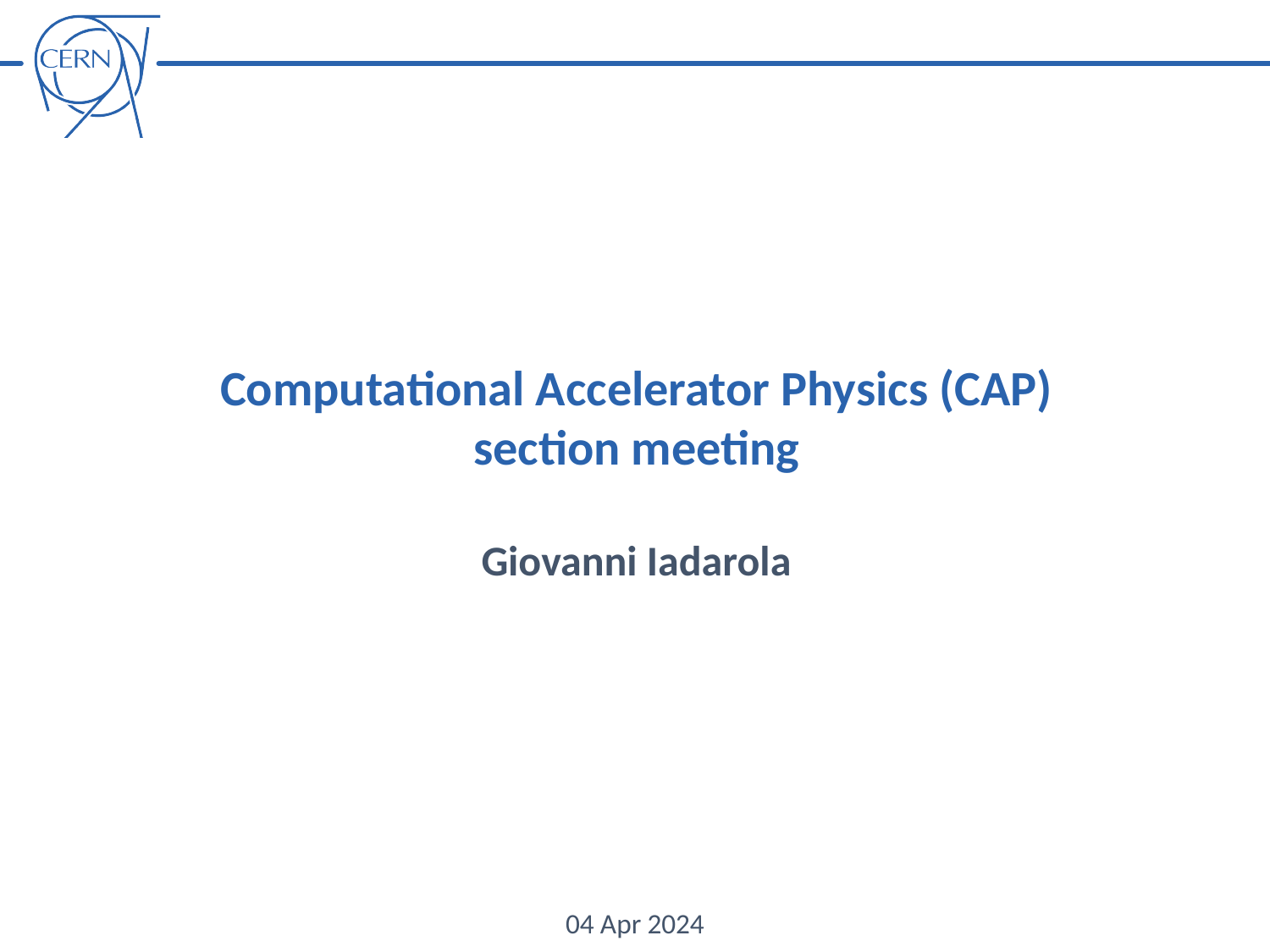

Computational Accelerator Physics (CAP)
section meeting

Giovanni Iadarola
04 Apr 2024